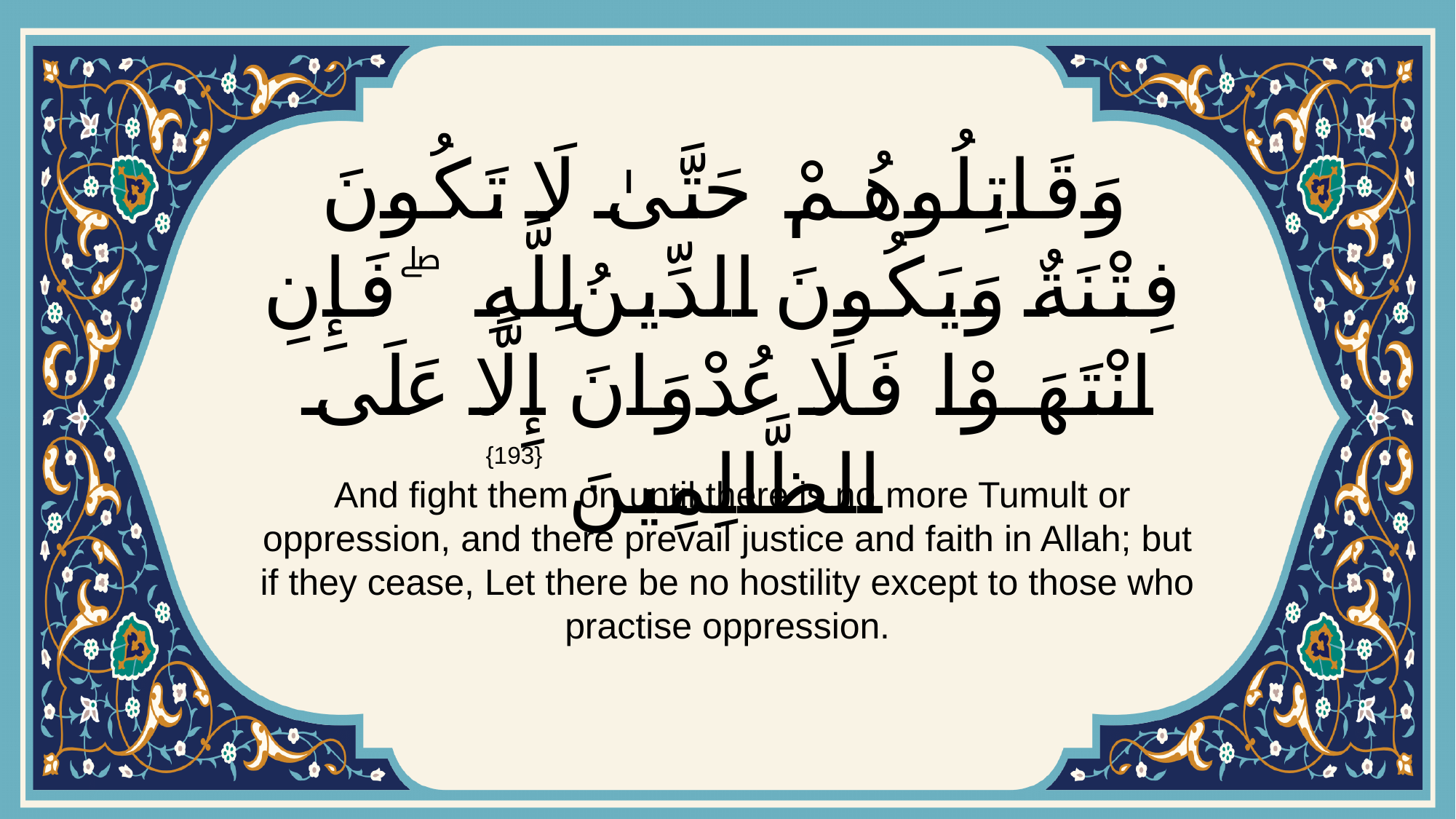

# وَقَاتِلُوهُمْ حَتَّىٰ لَا تَكُونَ فِتْنَةٌ وَيَكُونَ الدِّينُ لِلَّهِ ۖ فَإِنِ انْتَهَوْا فَلَا عُدْوَانَ إِلَّا عَلَى الظَّالِمِينَ
{193}
 And fight them on until there is no more Tumult or oppression, and there prevail justice and faith in Allah; but if they cease, Let there be no hostility except to those who practise oppression.